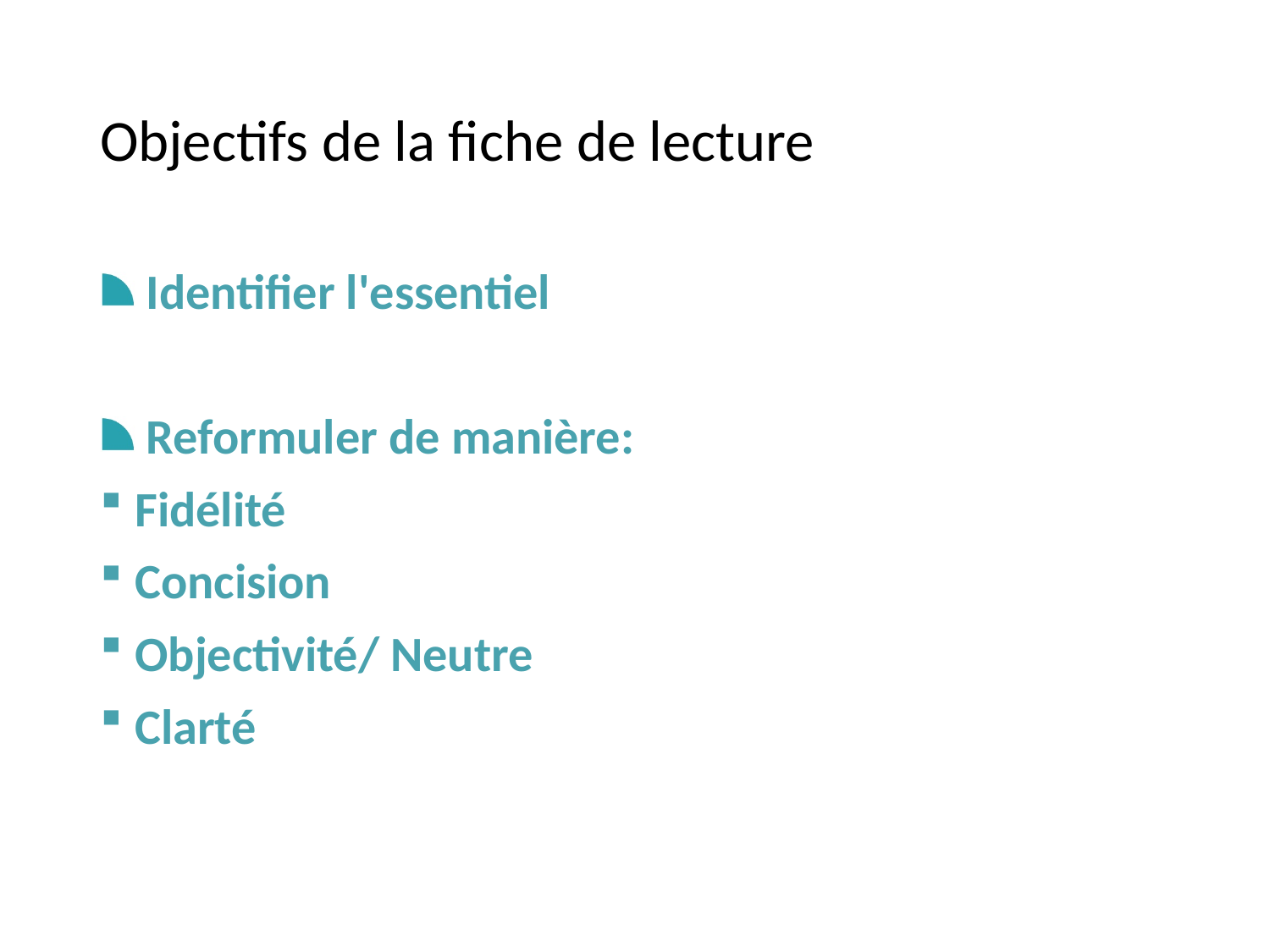

# Objectifs de la fiche de lecture
 Identifier l'essentiel

 Reformuler de manière:
 Fidélité
 Concision
 Objectivité/ Neutre
 Clarté